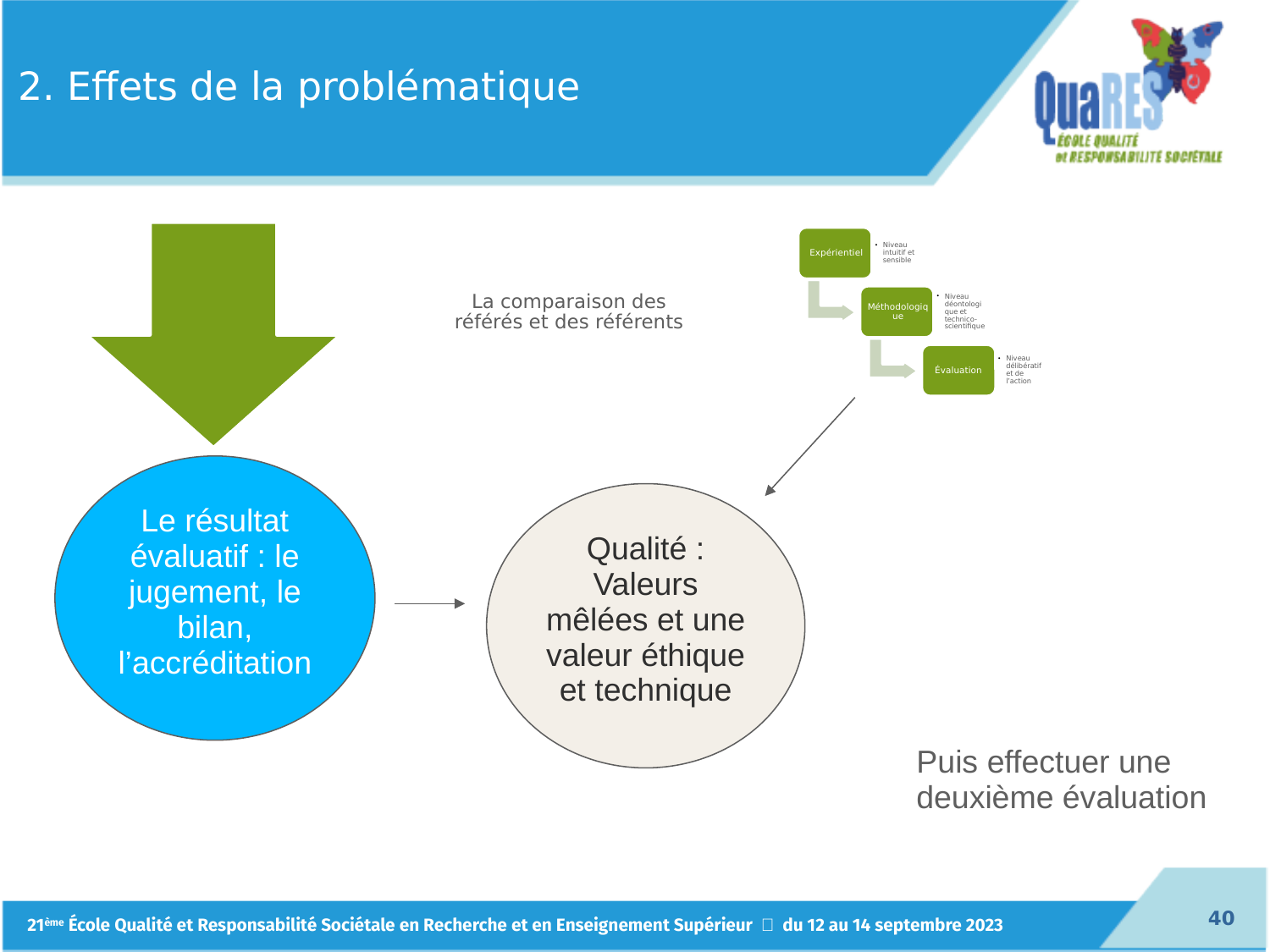

# 2. Effets de la problématique
La comparaison des référés et des référents
La construction/explicitation préalable des référés et des référents
Expérientiel
Niveau intuitif et sensible
Méthodologique
Niveau déontologique et technico-scientifique
Évaluation
Niveau délibératif et de l’action
Le résultat évaluatif : le jugement, le bilan, l’accréditation
Qualité :
Valeurs mêlées et une valeur éthique et technique
Puis effectuer une deuxième évaluation

40